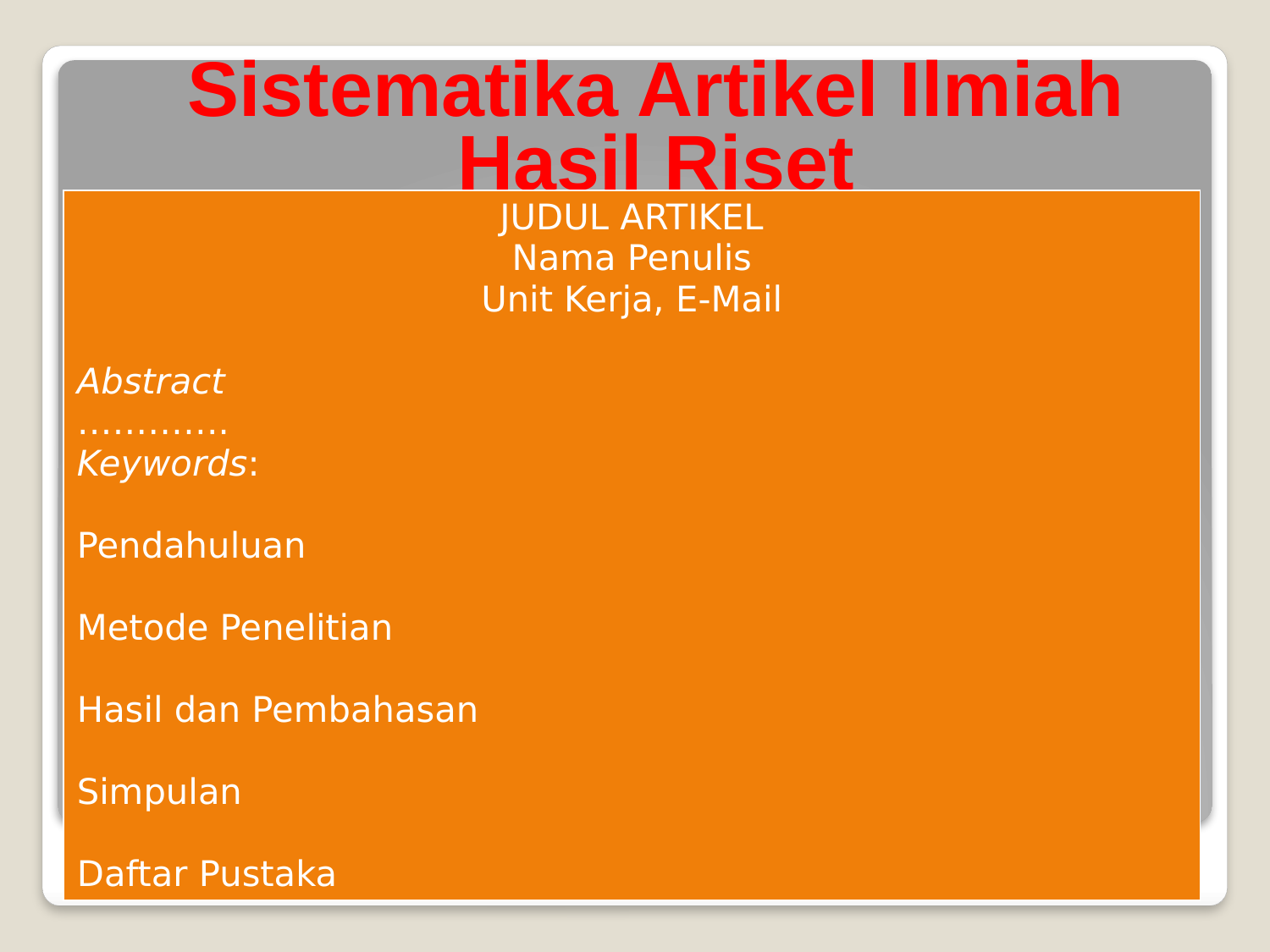

# Sistematika Artikel Ilmiah Hasil Riset
| JUDUL ARTIKEL Nama Penulis Unit Kerja, E-Mail Abstract …………. Keywords: Pendahuluan Metode Penelitian Hasil dan Pembahasan Simpulan Daftar Pustaka |
| --- |